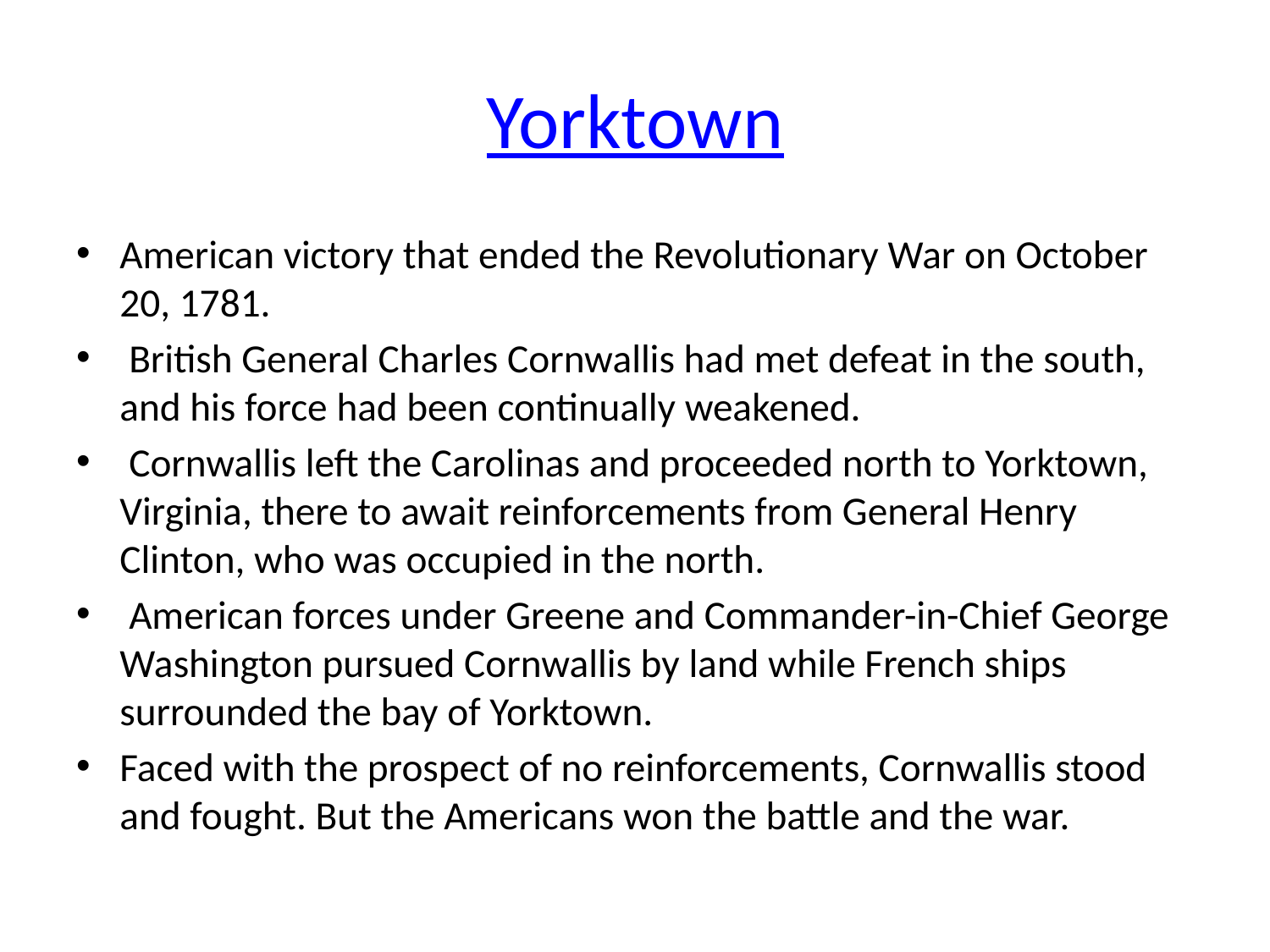

# Yorktown
American victory that ended the Revolutionary War on October 20, 1781.
 British General Charles Cornwallis had met defeat in the south, and his force had been continually weakened.
 Cornwallis left the Carolinas and proceeded north to Yorktown, Virginia, there to await reinforcements from General Henry Clinton, who was occupied in the north.
 American forces under Greene and Commander-in-Chief George Washington pursued Cornwallis by land while French ships surrounded the bay of Yorktown.
Faced with the prospect of no reinforcements, Cornwallis stood and fought. But the Americans won the battle and the war.